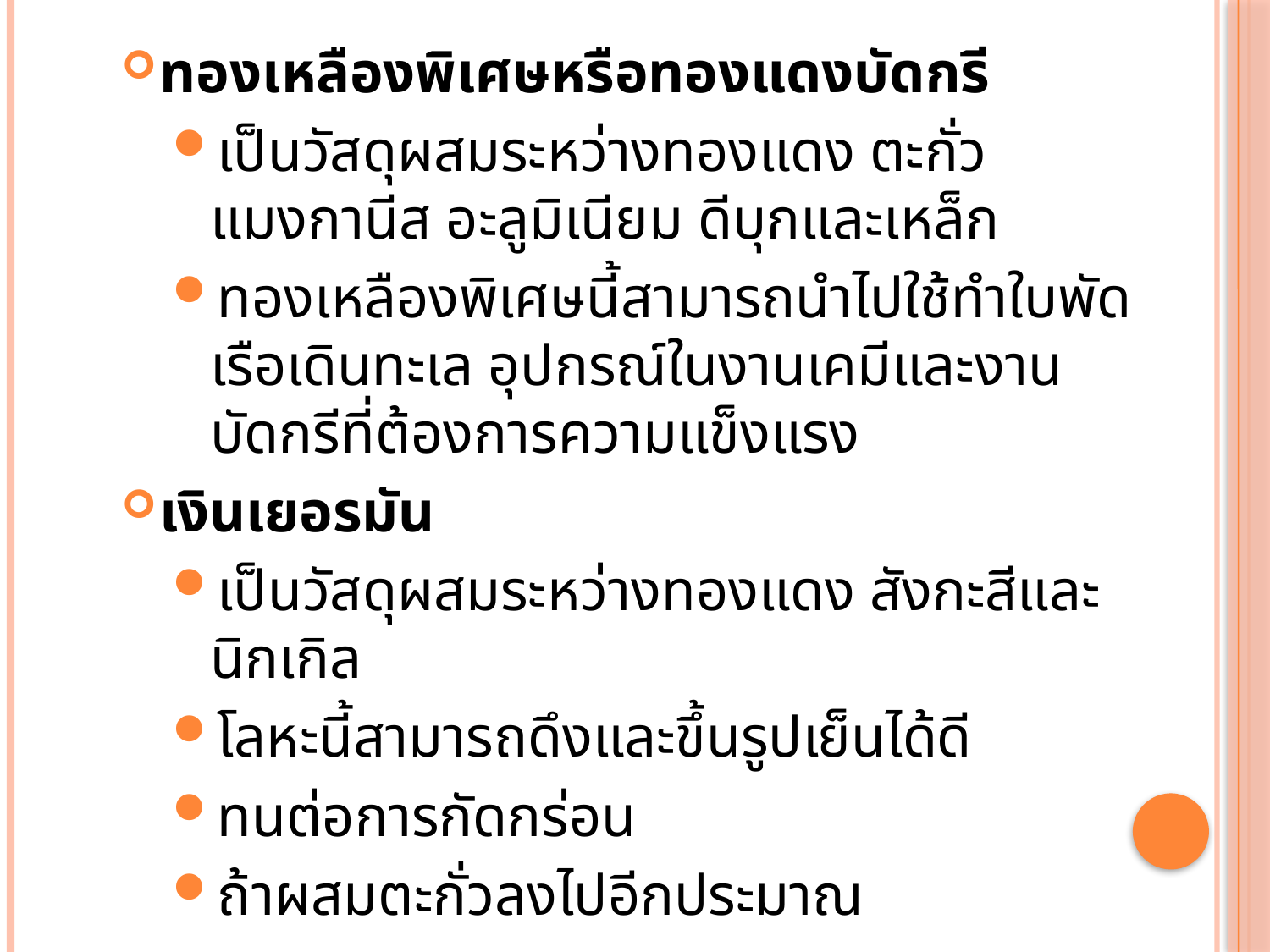

ทองเหลืองพิเศษหรือทองแดงบัดกรี
เป็นวัสดุผสมระหว่างทองแดง ตะกั่ว แมงกานีส อะลูมิเนียม ดีบุกและเหล็ก
ทองเหลืองพิเศษนี้สามารถนำไปใช้ทำใบพัดเรือเดินทะเล อุปกรณ์ในงานเคมีและงานบัดกรีที่ต้องการความแข็งแรง
เงินเยอรมัน
เป็นวัสดุผสมระหว่างทองแดง สังกะสีและนิกเกิล
โลหะนี้สามารถดึงและขึ้นรูปเย็นได้ดี
ทนต่อการกัดกร่อน
ถ้าผสมตะกั่วลงไปอีกประมาณ